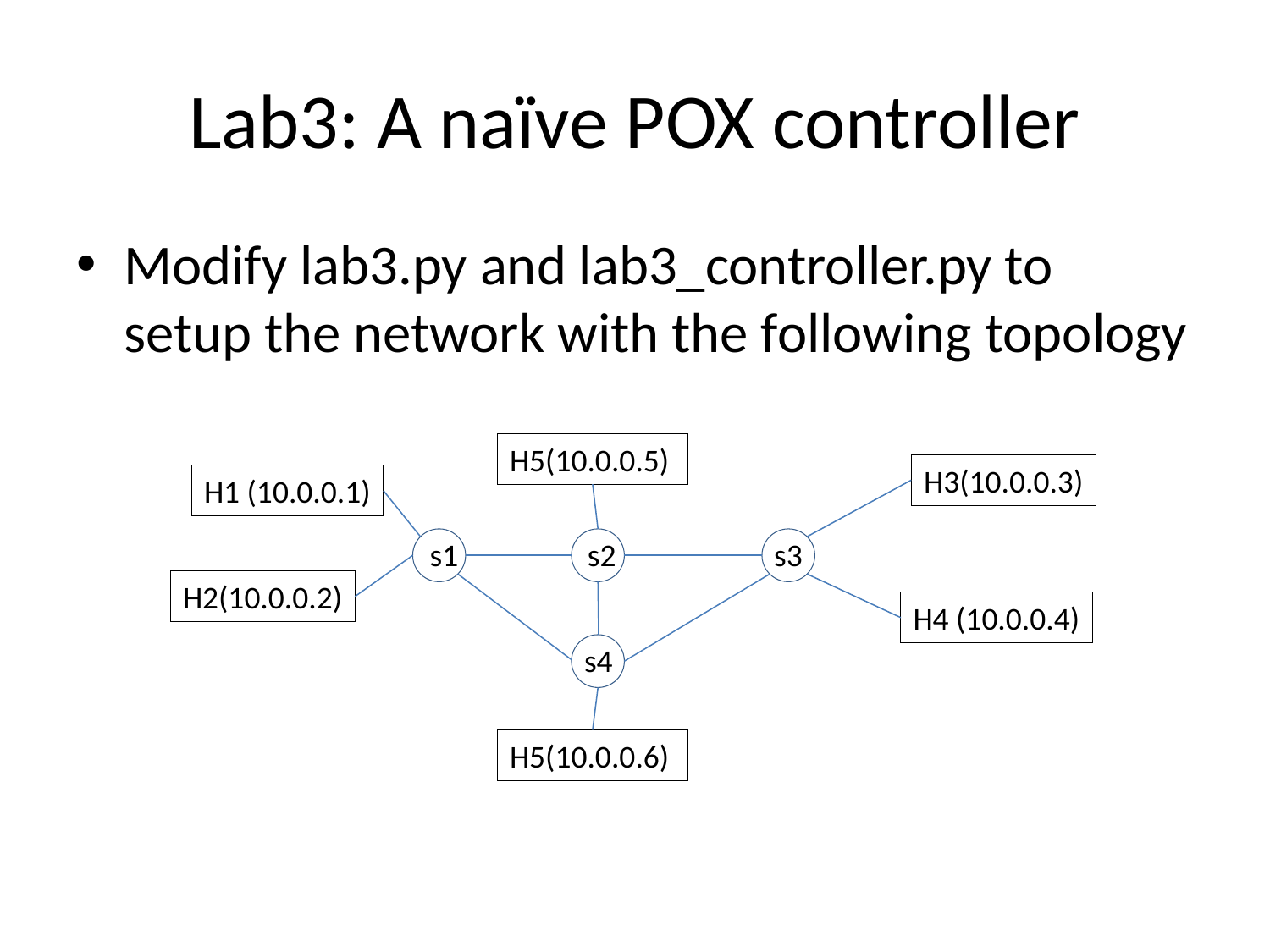

# Lab3: A naïve POX controller
Modify lab3.py and lab3_controller.py to setup the network with the following topology
H5(10.0.0.5)
H3(10.0.0.3)
H1 (10.0.0.1)
s1                  s2                      s3

H2(10.0.0.2)
H4 (10.0.0.4)
s4

H5(10.0.0.6)